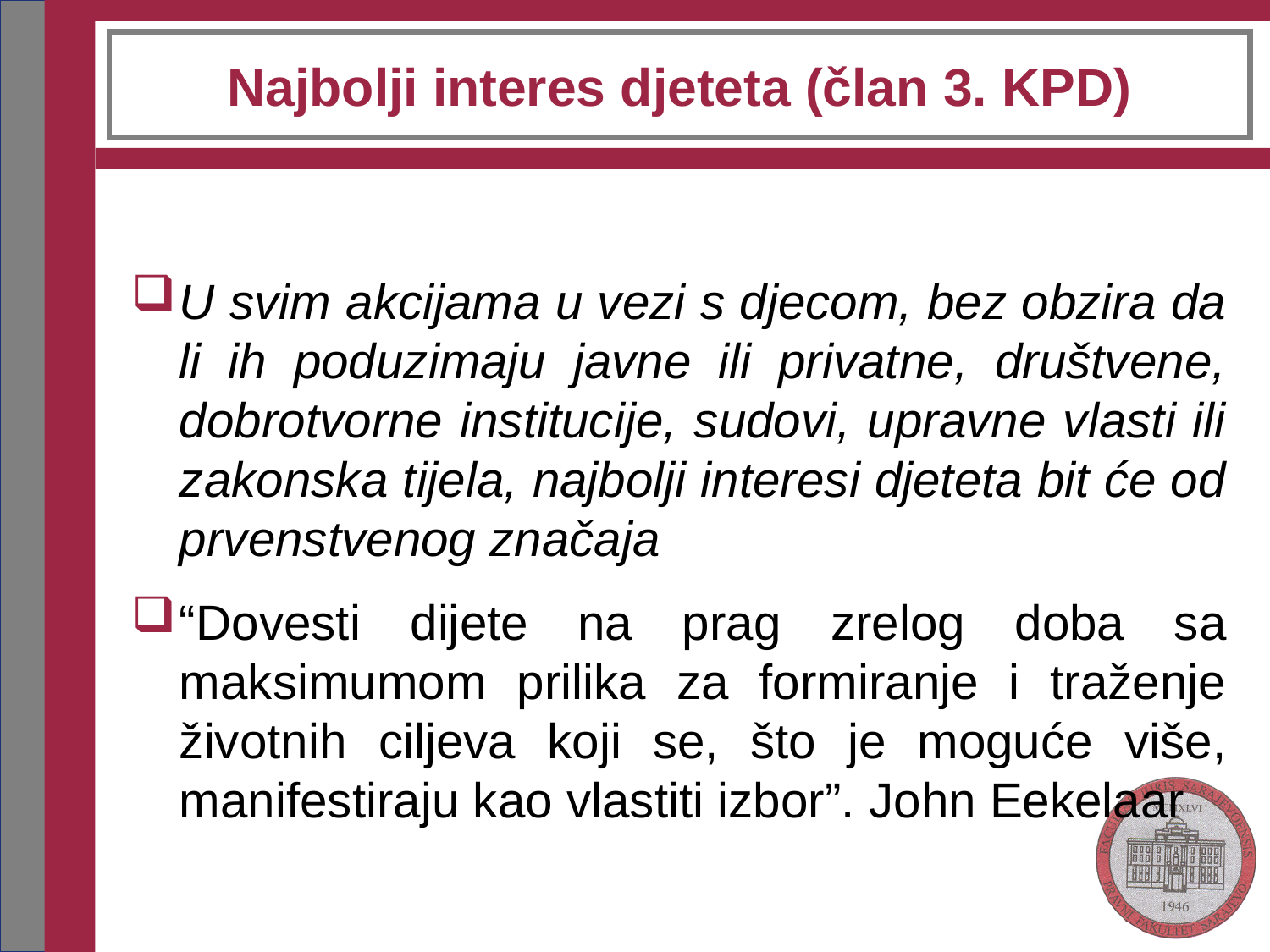

# Najbolji interes djeteta (član 3. KPD)

U svim akcijama u vezi s djecom, bez obzira da li ih poduzimaju javne ili privatne, društvene, dobrotvorne institucije, sudovi, upravne vlasti ili zakonska tijela, najbolji interesi djeteta bit će od prvenstvenog značaja
“Dovesti dijete na prag zrelog doba sa maksimumom prilika za formiranje i traženje životnih ciljeva koji se, što je moguće više, manifestiraju kao vlastiti izbor”. John Eekelaar